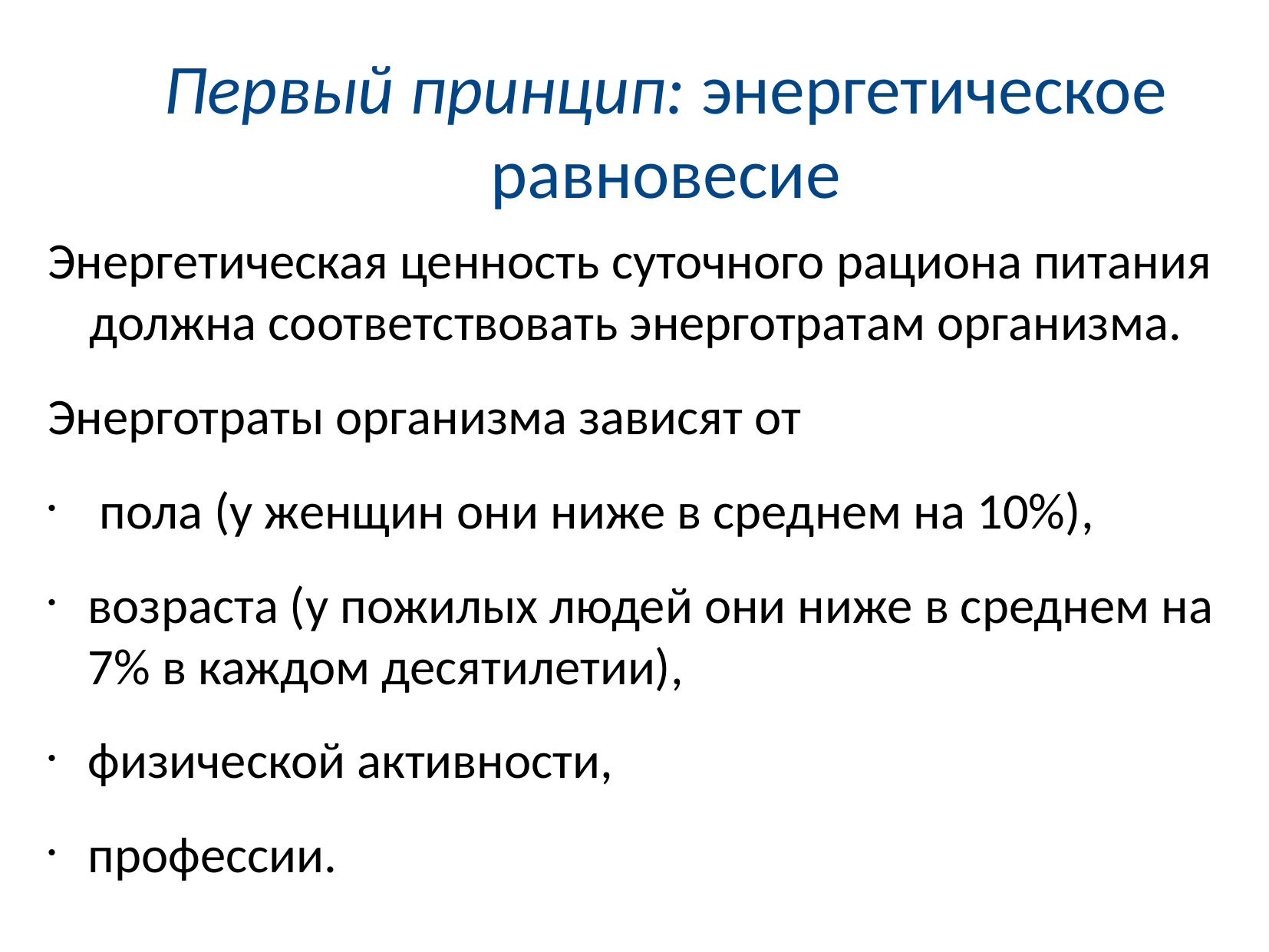

Первый принцип: энергетическое равновесие
Энергетическая ценность суточного рациона питания должна соответствовать энерготратам организма.
Энерготраты организма зависят от
 пола (у женщин они ниже в среднем на 10%),
возраста (у пожилых людей они ниже в среднем на 7% в каждом десятилетии),
физической активности,
профессии.